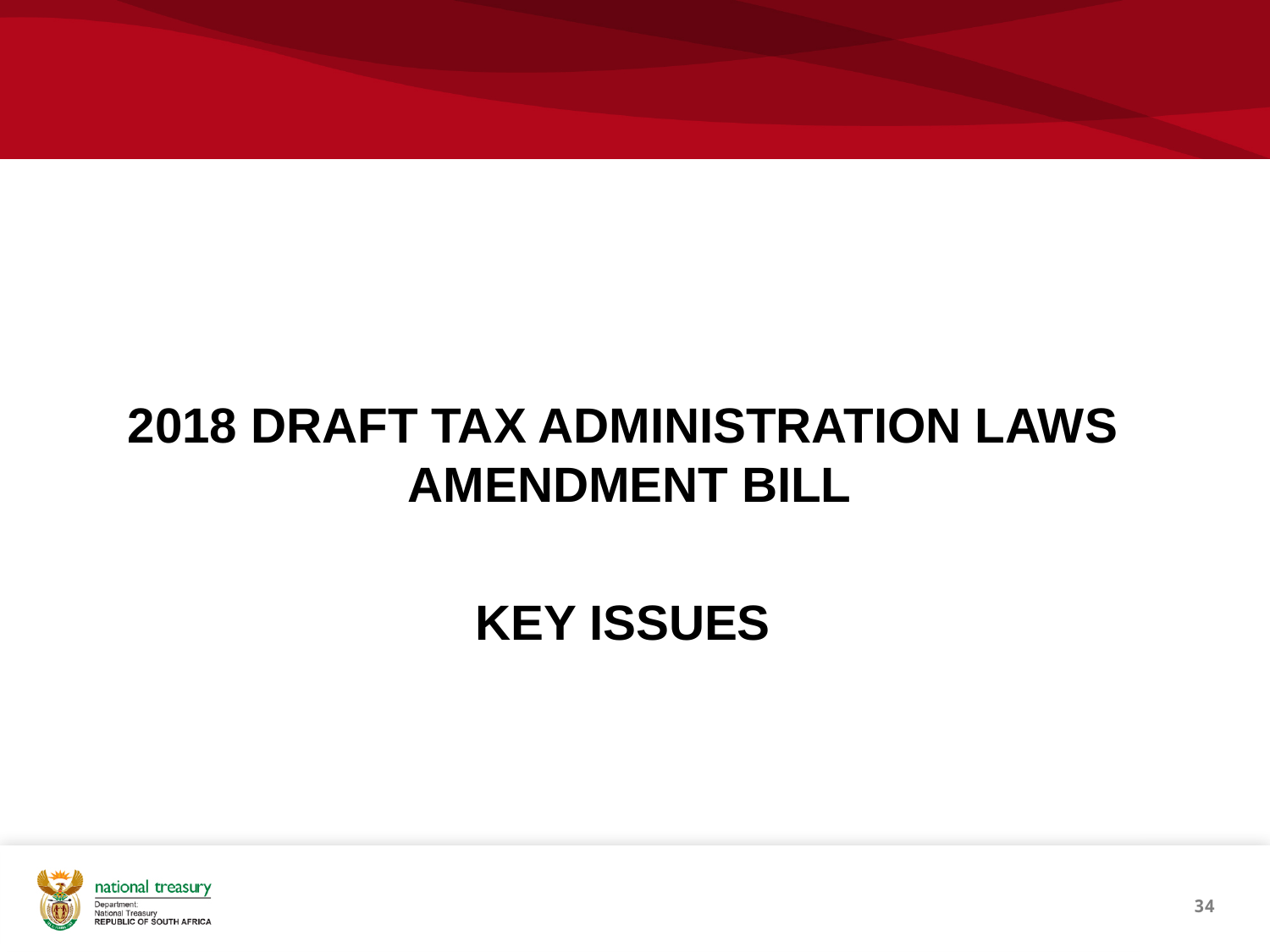

2018 DRAFT TAX ADMINISTRATION LAWS  AMENDMENT BILL

KEY ISSUES

34